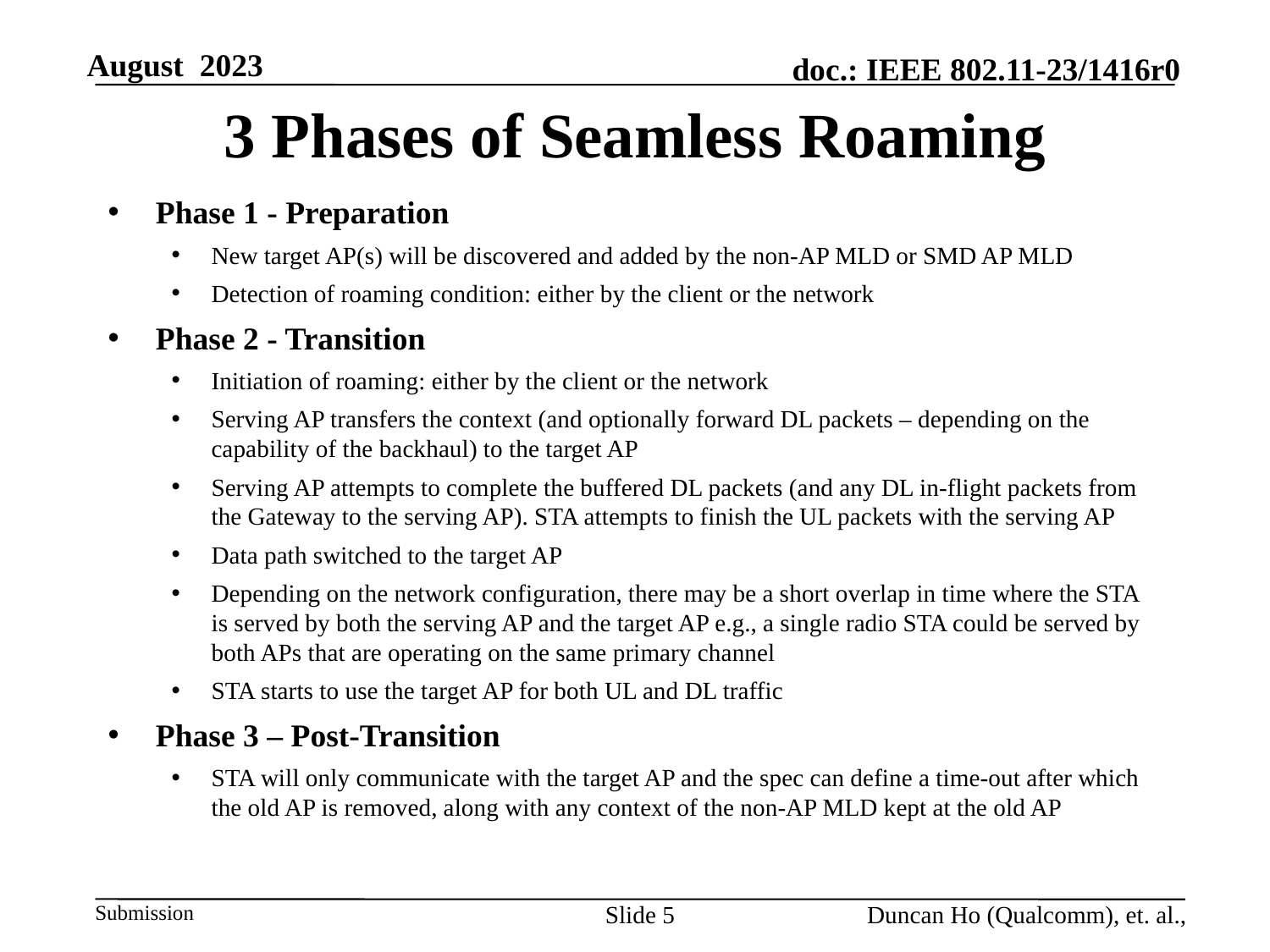

# 3 Phases of Seamless Roaming
Phase 1 - Preparation
New target AP(s) will be discovered and added by the non-AP MLD or SMD AP MLD
Detection of roaming condition: either by the client or the network
Phase 2 - Transition
Initiation of roaming: either by the client or the network
Serving AP transfers the context (and optionally forward DL packets – depending on the capability of the backhaul) to the target AP
Serving AP attempts to complete the buffered DL packets (and any DL in-flight packets from the Gateway to the serving AP). STA attempts to finish the UL packets with the serving AP
Data path switched to the target AP
Depending on the network configuration, there may be a short overlap in time where the STA is served by both the serving AP and the target AP e.g., a single radio STA could be served by both APs that are operating on the same primary channel
STA starts to use the target AP for both UL and DL traffic
Phase 3 – Post-Transition
STA will only communicate with the target AP and the spec can define a time-out after which the old AP is removed, along with any context of the non-AP MLD kept at the old AP
Slide 5
Duncan Ho (Qualcomm), et. al.,